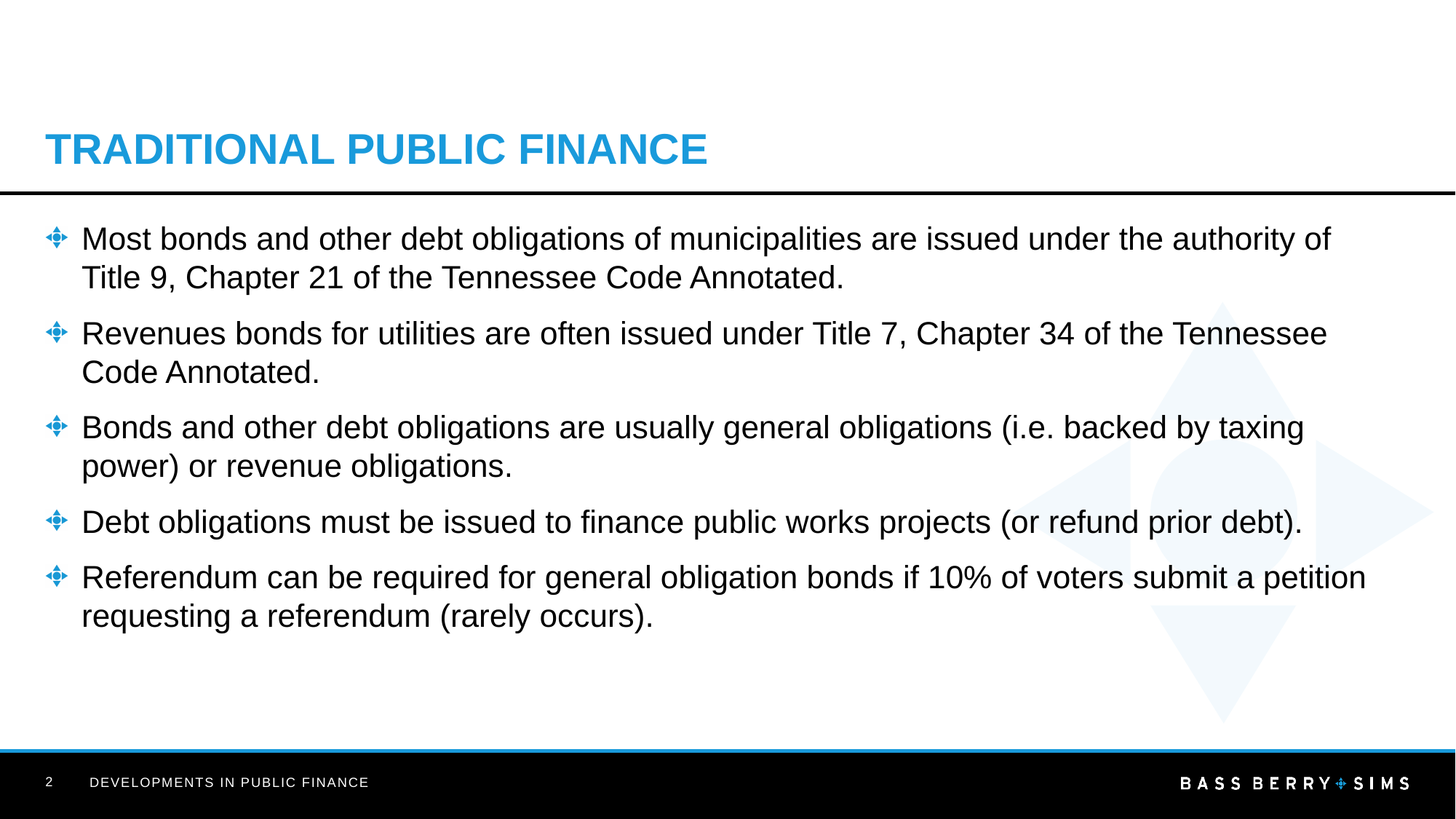

# Traditional public finance
Most bonds and other debt obligations of municipalities are issued under the authority of Title 9, Chapter 21 of the Tennessee Code Annotated.
Revenues bonds for utilities are often issued under Title 7, Chapter 34 of the Tennessee Code Annotated.
Bonds and other debt obligations are usually general obligations (i.e. backed by taxing power) or revenue obligations.
Debt obligations must be issued to finance public works projects (or refund prior debt).
Referendum can be required for general obligation bonds if 10% of voters submit a petition requesting a referendum (rarely occurs).
2
Developments in Public Finance